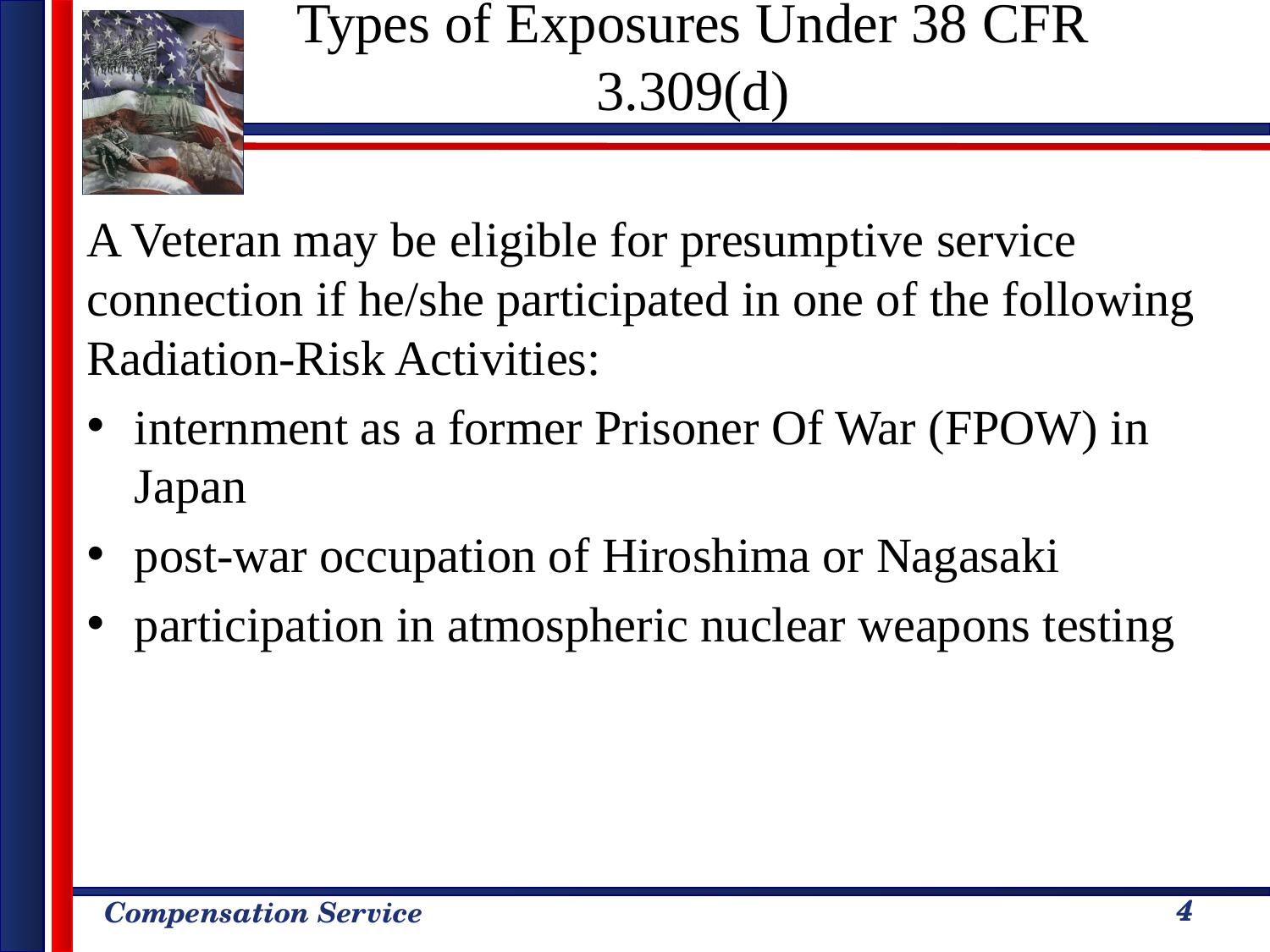

Types of Exposures Under 38 CFR 3.309(d)
A Veteran may be eligible for presumptive service connection if he/she participated in one of the following Radiation-Risk Activities:
internment as a former Prisoner Of War (FPOW) in Japan
post-war occupation of Hiroshima or Nagasaki
participation in atmospheric nuclear weapons testing
4
4